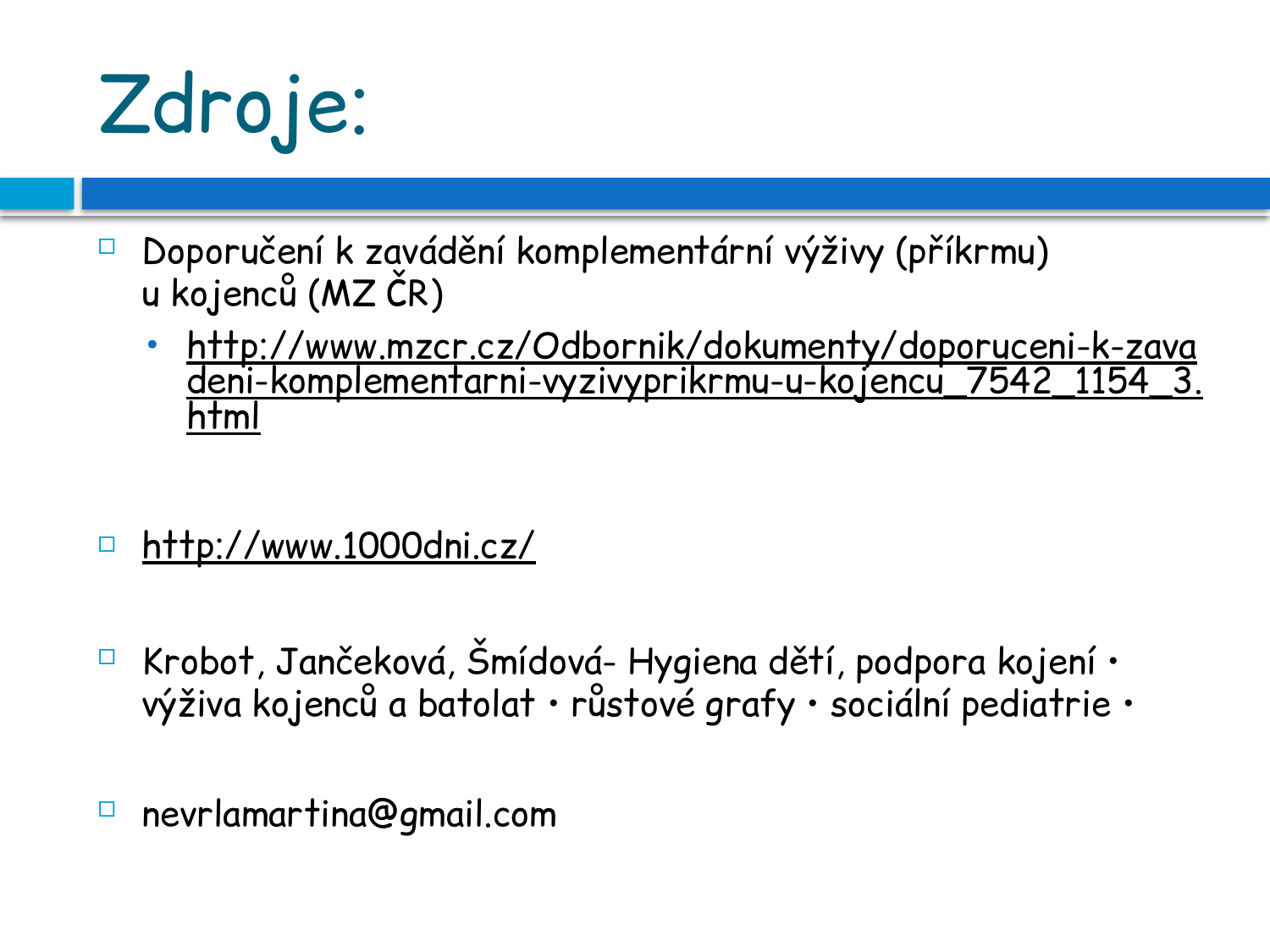

# Zdroje:
Doporučení k zavádění komplementární výživy (příkrmu)
u kojenců (MZ ČR)
http://www.mzcr.cz/Odbornik/dokumenty/doporuceni-k-zavadeni-komplementarni-vyzivyprikrmu-u-kojencu_7542_1154_3.html

http://www.1000dni.cz/

Krobot, Jančeková, Šmídová- Hygiena dětí, podpora kojení • výživa kojenců a batolat • růstové grafy • sociální pediatrie •

nevrlamartina@gmail.com